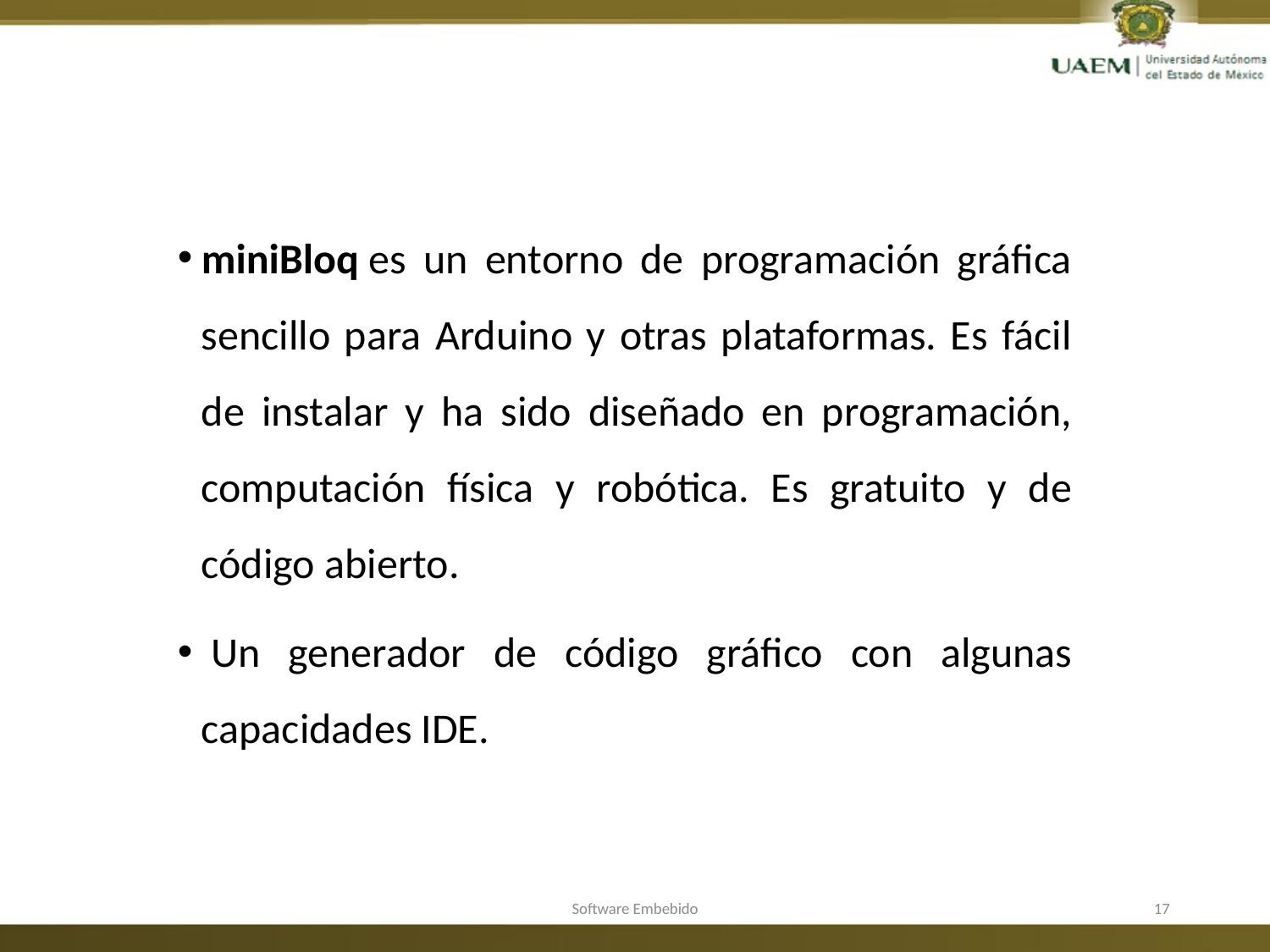

miniBloq es un entorno de programación gráfica sencillo para Arduino y otras plataformas. Es fácil de instalar y ha sido diseñado en programación, computación física y robótica. Es gratuito y de código abierto.
 Un generador de código gráfico con algunas capacidades IDE.
Software Embebido
17